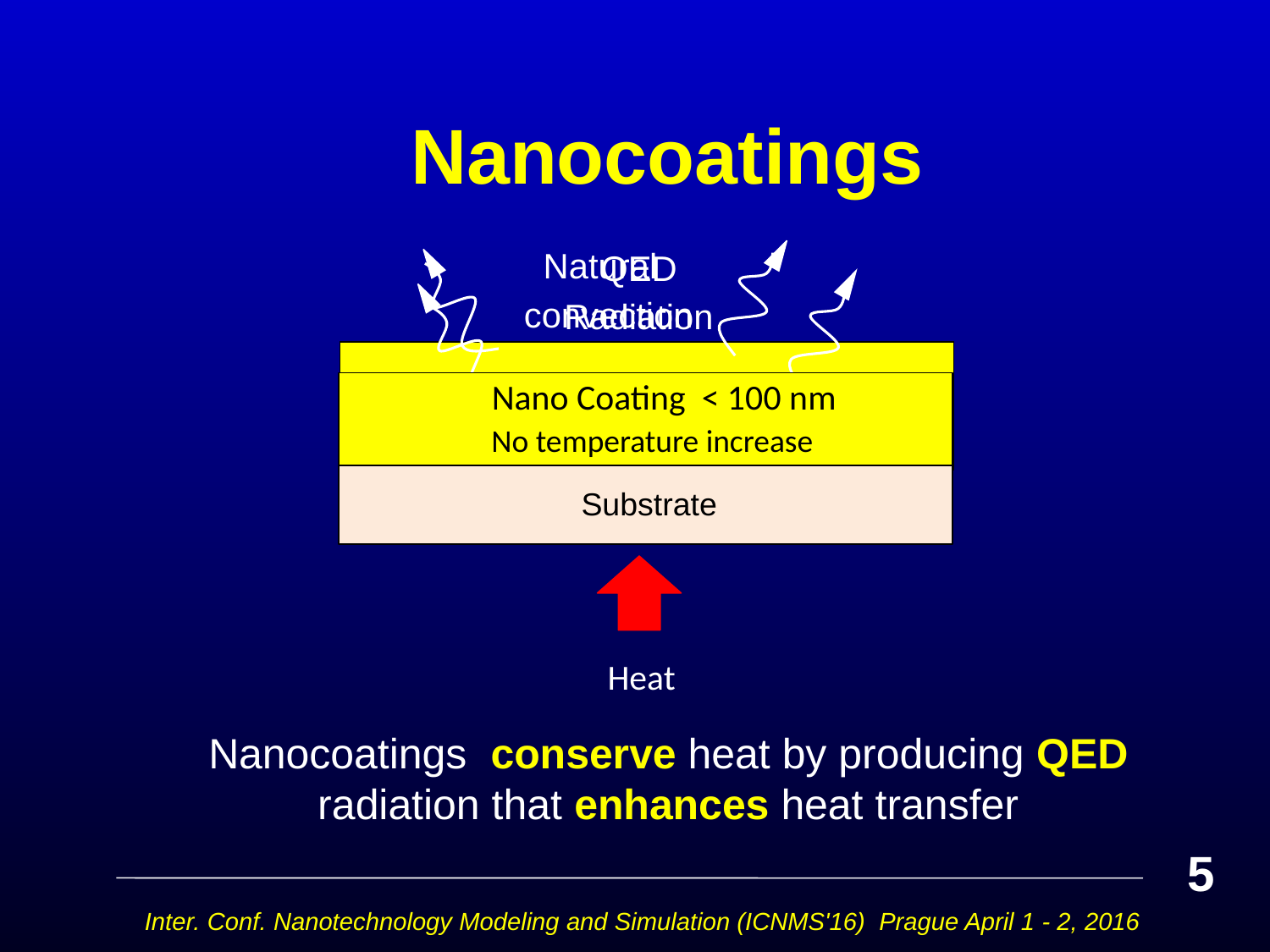

# Nanocoatings
  Natural  convection

      Macro Coating  > 1 micron   Temperature increase
QED Radiation

Nano Coating  < 100 nm

No temperature increase

Substrate

Heat
Nanocoatings  conserve heat by producing QED radiation that enhances heat transfer
5
Inter. Conf. Nanotechnology Modeling and Simulation (ICNMS'16)  Prague April 1 - 2, 2016